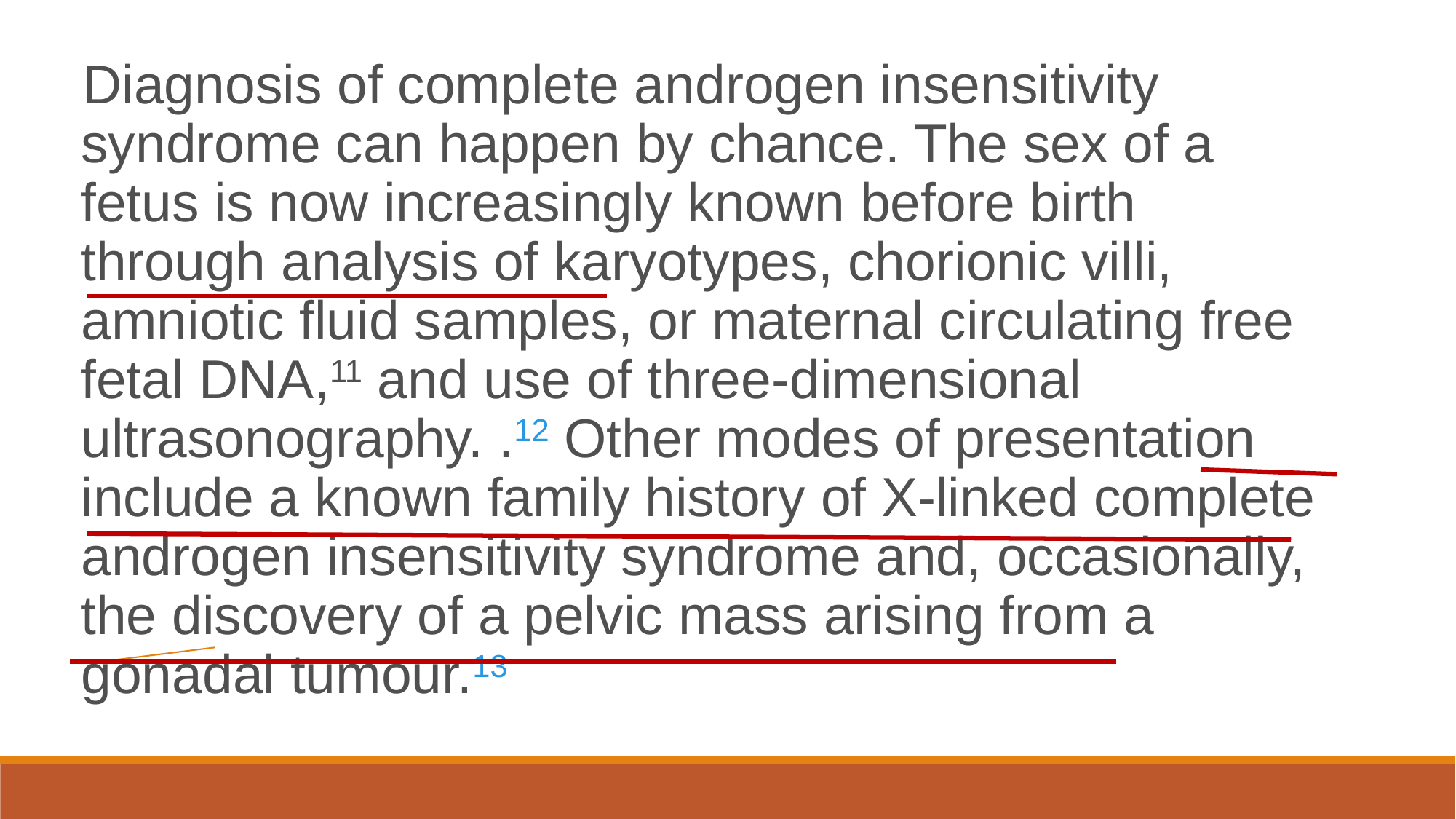

Diagnosis of complete androgen insensitivity syndrome can happen by chance. The sex of a fetus is now increasingly known before birth through analysis of karyotypes, chorionic villi, amniotic fluid samples, or maternal circulating free fetal DNA,11 and use of three-dimensional ultrasonography. .12 Other modes of presentation include a known family history of X-linked complete androgen insensitivity syndrome and, occasionally, the discovery of a pelvic mass arising from a gonadal tumour.13